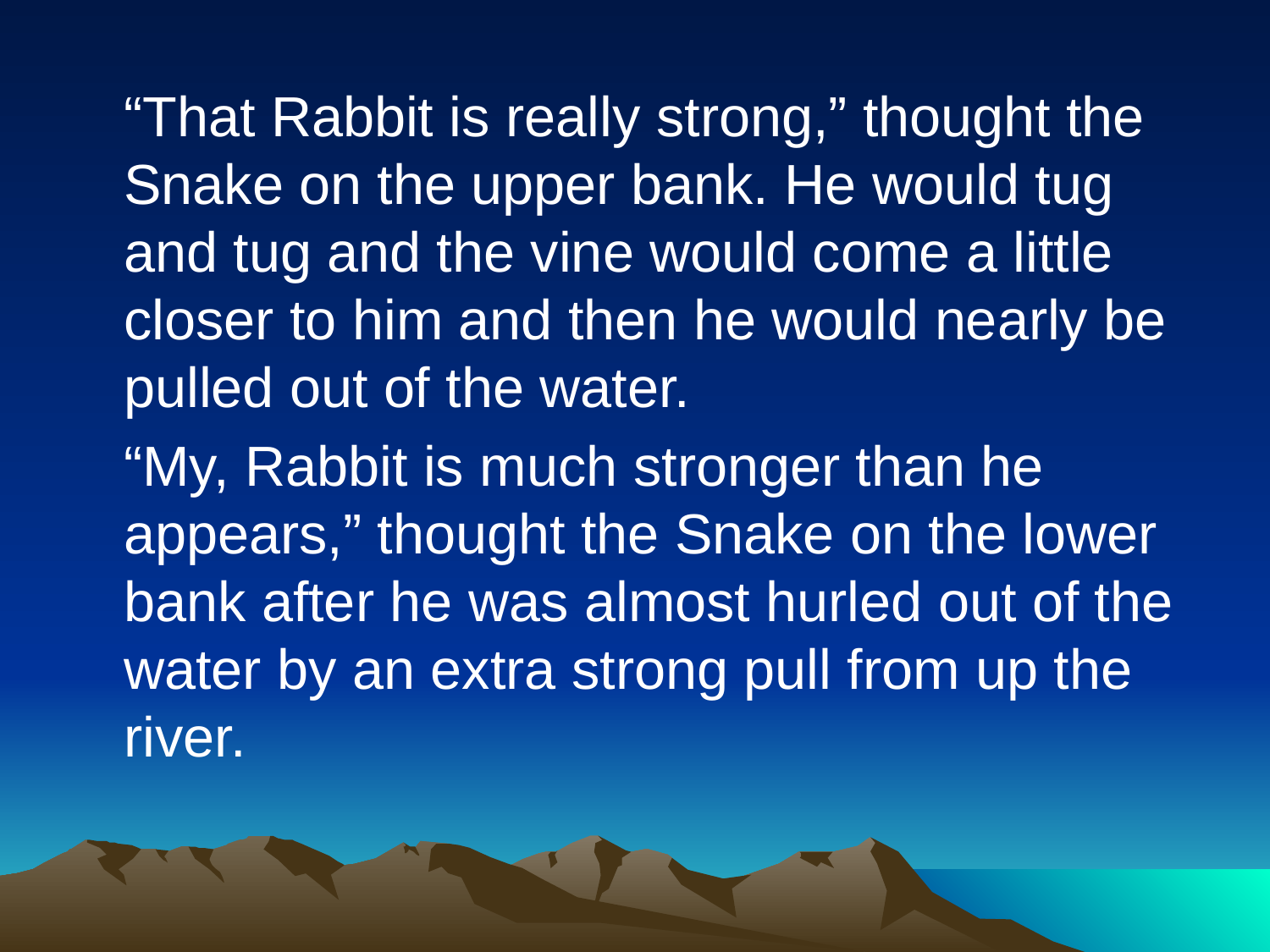

“That Rabbit is really strong,” thought the Snake on the upper bank. He would tug and tug and the vine would come a little closer to him and then he would nearly be pulled out of the water.
	“My, Rabbit is much stronger than he appears,” thought the Snake on the lower bank after he was almost hurled out of the water by an extra strong pull from up the river.